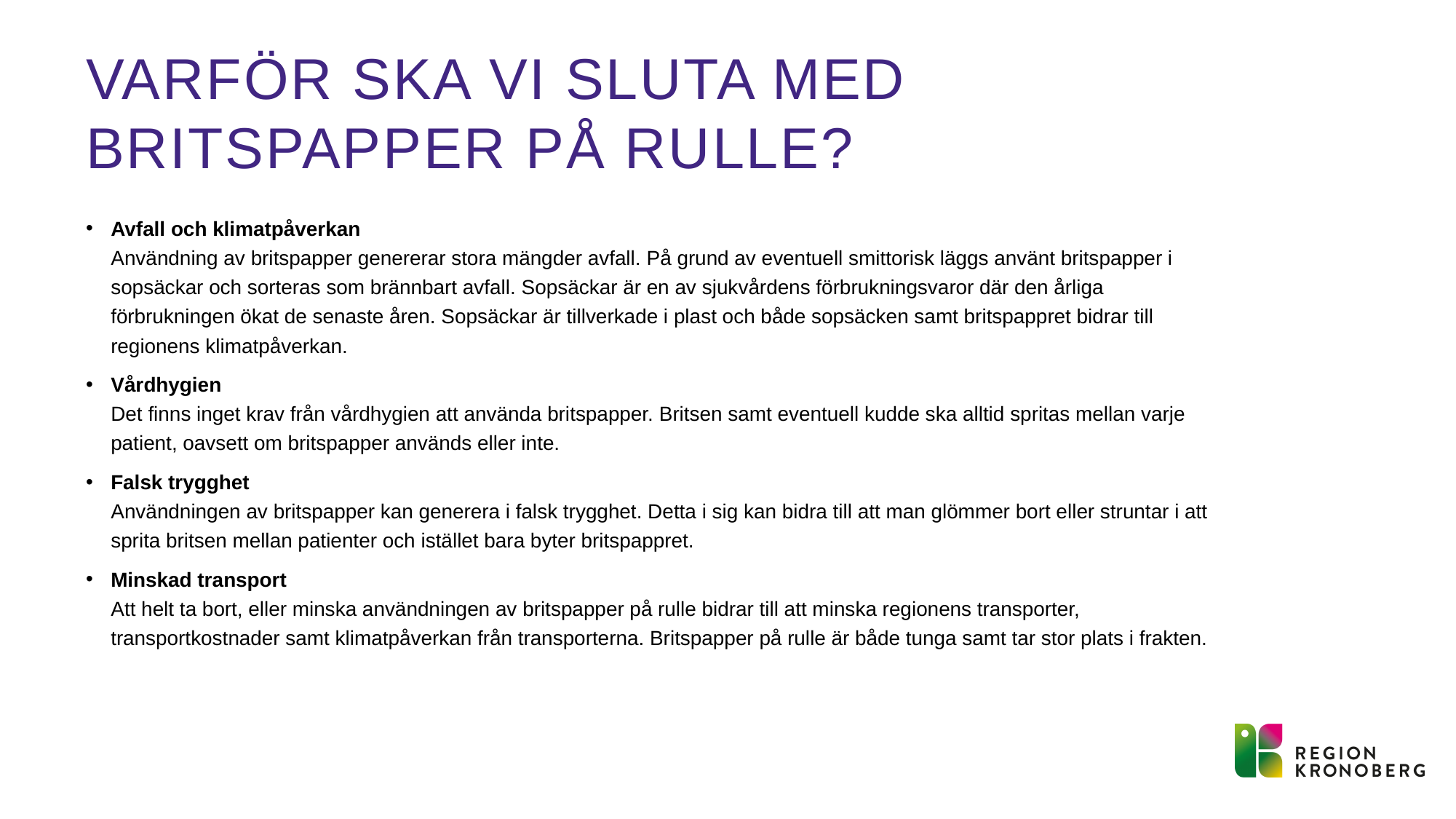

# Varför ska vi sluta med britspapper på rulle?
Avfall och klimatpåverkan
Användning av britspapper genererar stora mängder avfall. På grund av eventuell smittorisk läggs använt britspapper i sopsäckar och sorteras som brännbart avfall. Sopsäckar är en av sjukvårdens förbrukningsvaror där den årliga förbrukningen ökat de senaste åren. Sopsäckar är tillverkade i plast och både sopsäcken samt britspappret bidrar till regionens klimatpåverkan.
Vårdhygien
Det finns inget krav från vårdhygien att använda britspapper. Britsen samt eventuell kudde ska alltid spritas mellan varje patient, oavsett om britspapper används eller inte.
Falsk trygghet
Användningen av britspapper kan generera i falsk trygghet. Detta i sig kan bidra till att man glömmer bort eller struntar i att sprita britsen mellan patienter och istället bara byter britspappret.
Minskad transport
Att helt ta bort, eller minska användningen av britspapper på rulle bidrar till att minska regionens transporter, transportkostnader samt klimatpåverkan från transporterna. Britspapper på rulle är både tunga samt tar stor plats i frakten.